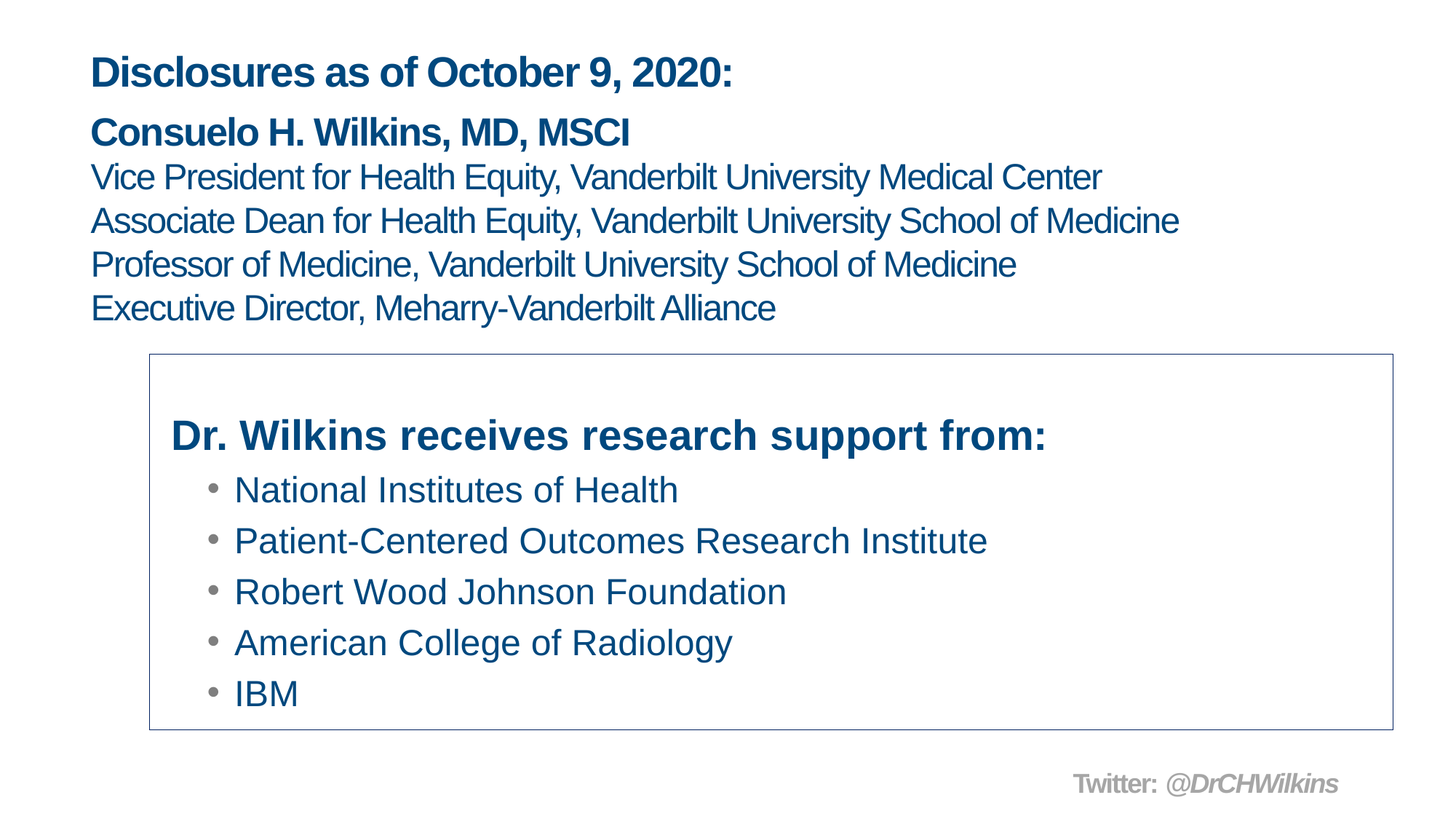

# Disclosures as of October 9, 2020: son Consuelo H. Wilkins, MD, MSCI Vice President for Health Equity, Vanderbilt University Medical Center Associate Dean for Health Equity, Vanderbilt University School of Medicine Professor of Medicine, Vanderbilt University School of Medicine Executive Director, Meharry-Vanderbilt Alliance Twitter: @DrCHWilkins

Dr. Wilkins receives research support from:
National Institutes of Health
Patient-Centered Outcomes Research Institute
Robert Wood Johnson Foundation
American College of Radiology
IBM